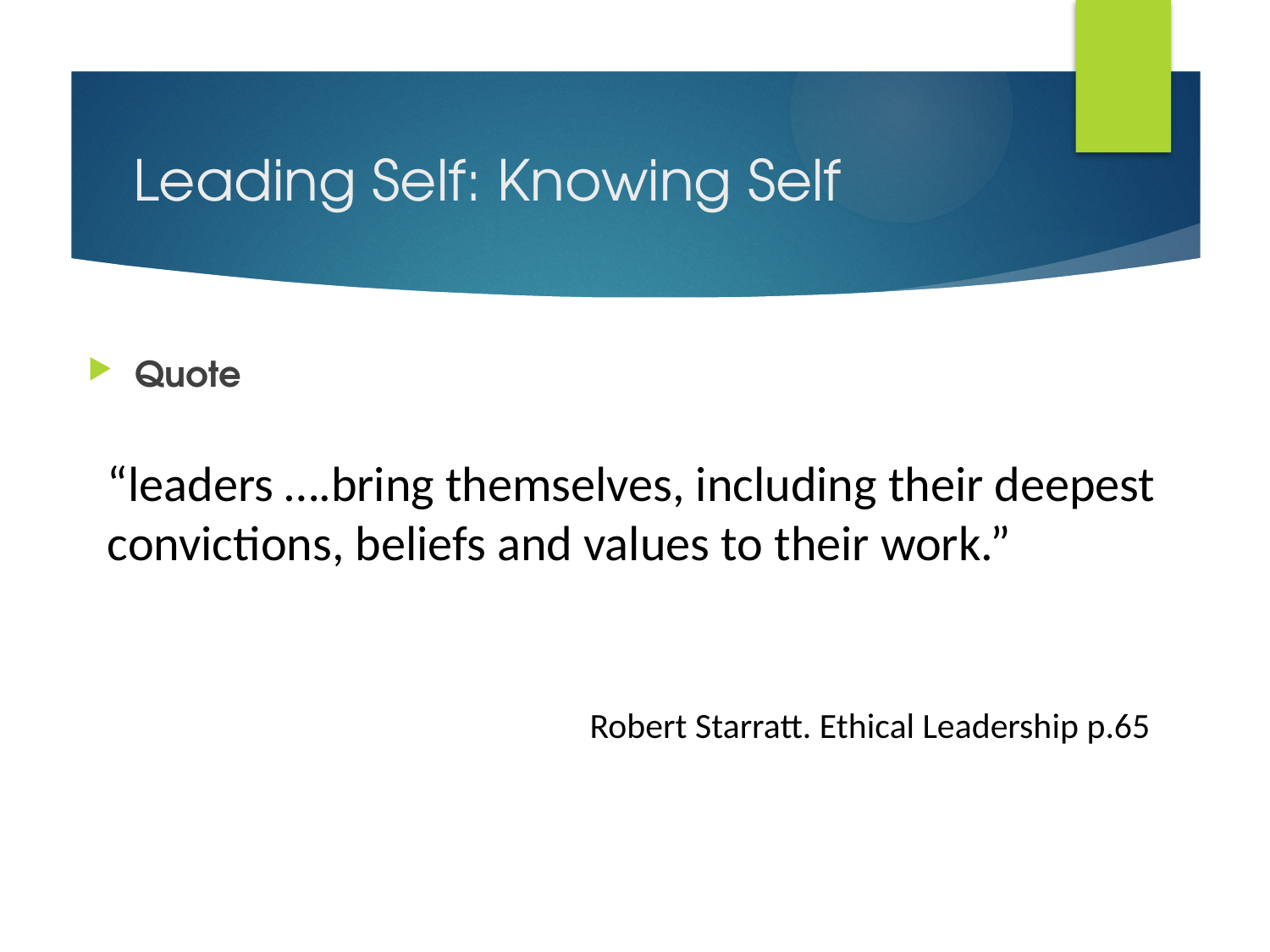

# Leading Self: Knowing Self
Quote
“leaders ….bring themselves, including their deepest convictions, beliefs and values to their work.”

                                           Robert Starratt. Ethical Leadership p.65